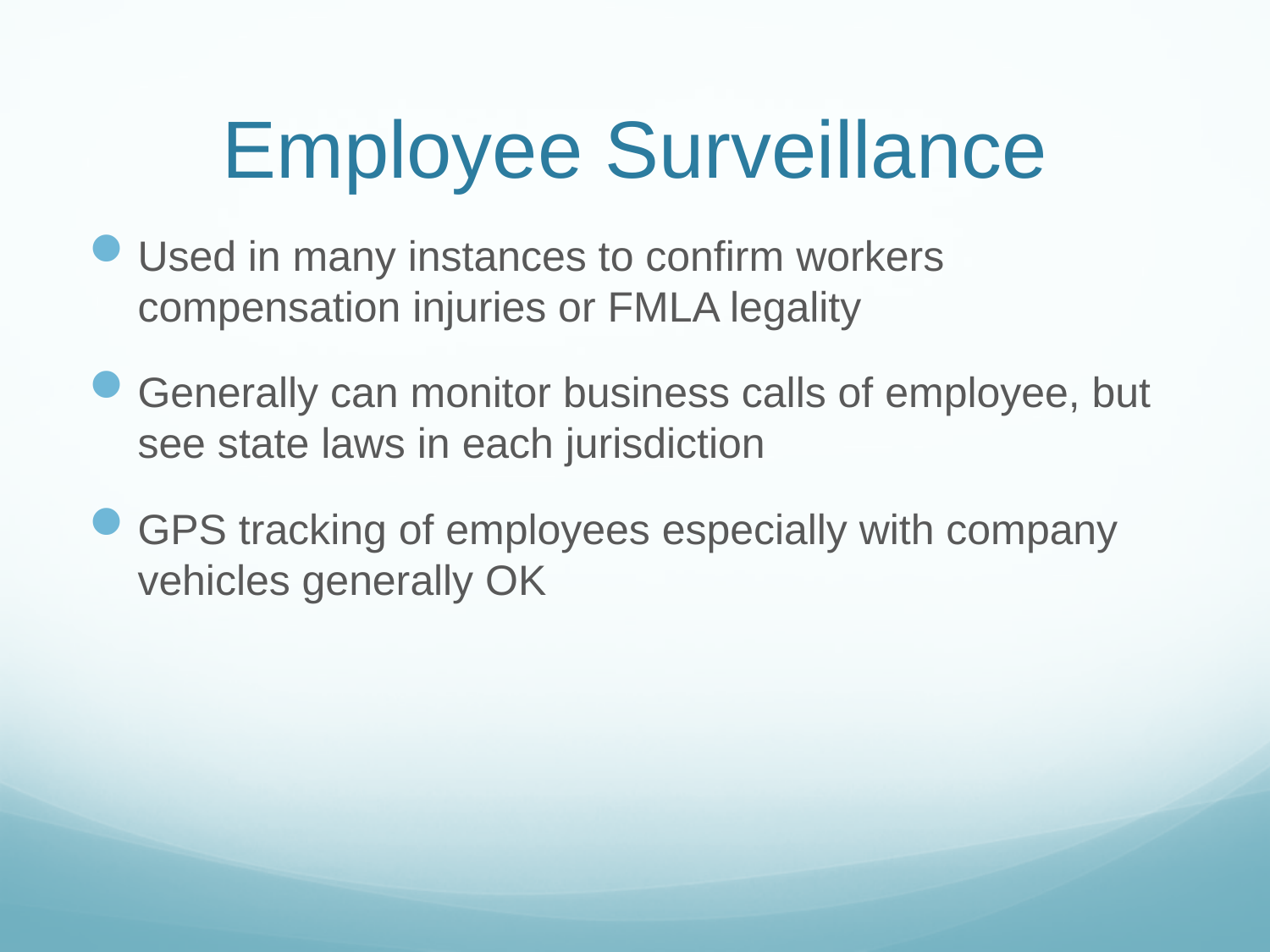

# Employee Surveillance
Used in many instances to confirm workers compensation injuries or FMLA legality
Generally can monitor business calls of employee, but see state laws in each jurisdiction
GPS tracking of employees especially with company vehicles generally OK